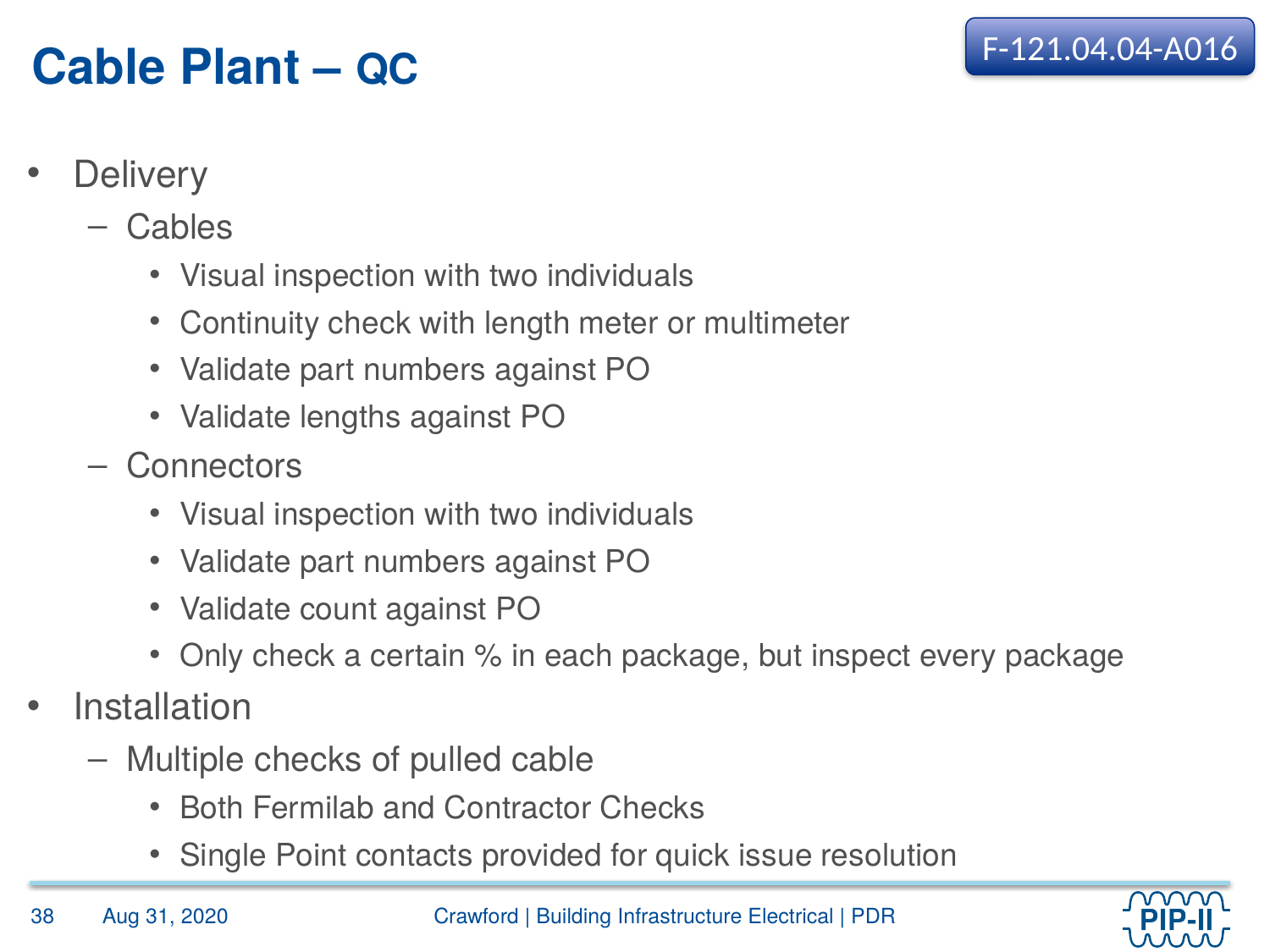

F-121.04.04-A016
# Cable Plant – QC
Delivery
Cables
Visual inspection with two individuals
Continuity check with length meter or multimeter
Validate part numbers against PO
Validate lengths against PO
Connectors
Visual inspection with two individuals
Validate part numbers against PO
Validate count against PO
Only check a certain % in each package, but inspect every package
Installation
Multiple checks of pulled cable
Both Fermilab and Contractor Checks
Single Point contacts provided for quick issue resolution
Aug 31, 2020
38
Crawford | Building Infrastructure Electrical | PDR